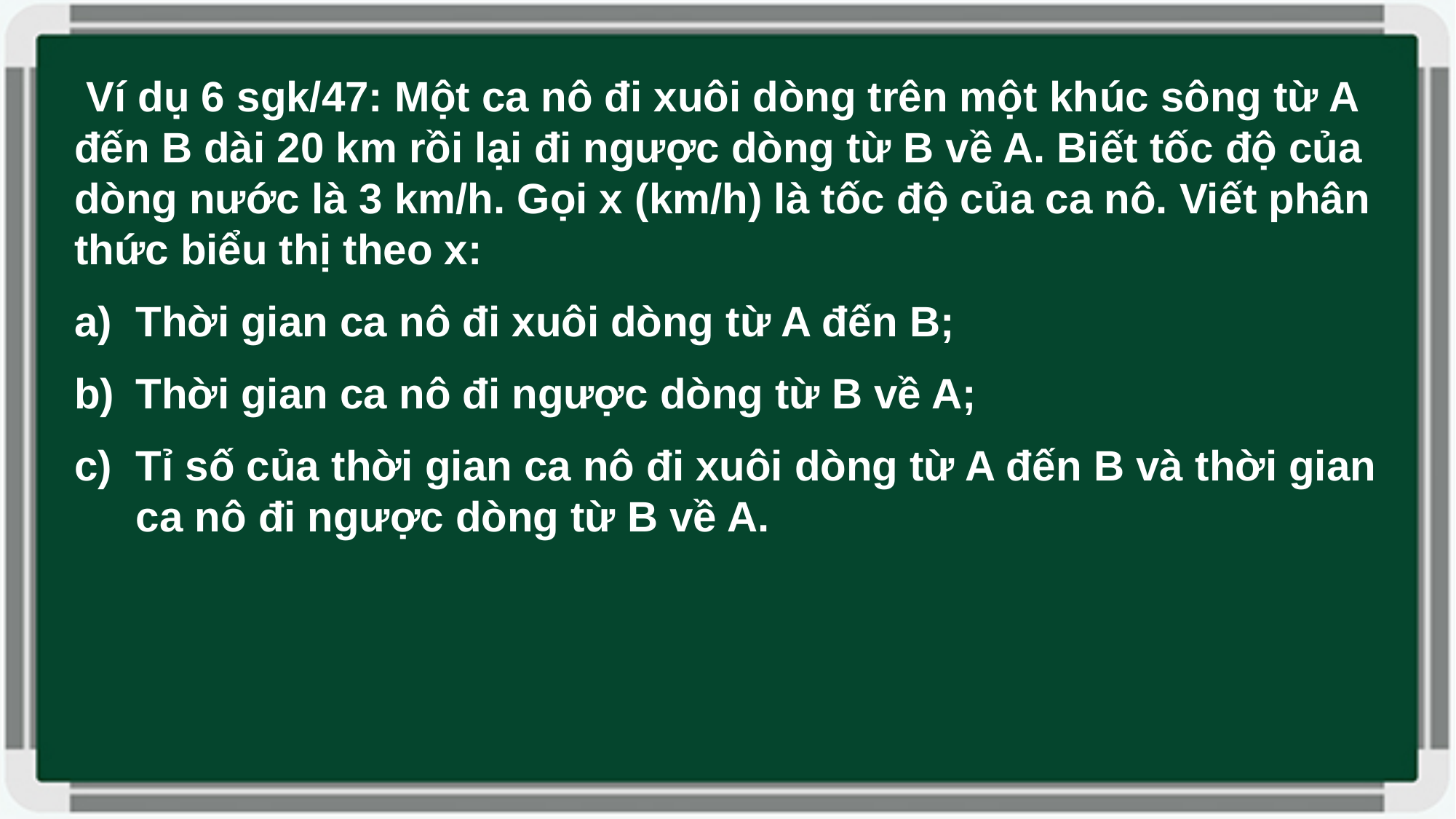

Ví dụ 6 sgk/47: Một ca nô đi xuôi dòng trên một khúc sông từ A đến B dài 20 km rồi lại đi ngược dòng từ B về A. Biết tốc độ của dòng nước là 3 km/h. Gọi x (km/h) là tốc độ của ca nô. Viết phân thức biểu thị theo x:
Thời gian ca nô đi xuôi dòng từ A đến B;
Thời gian ca nô đi ngược dòng từ B về A;
Tỉ số của thời gian ca nô đi xuôi dòng từ A đến B và thời gian ca nô đi ngược dòng từ B về A.